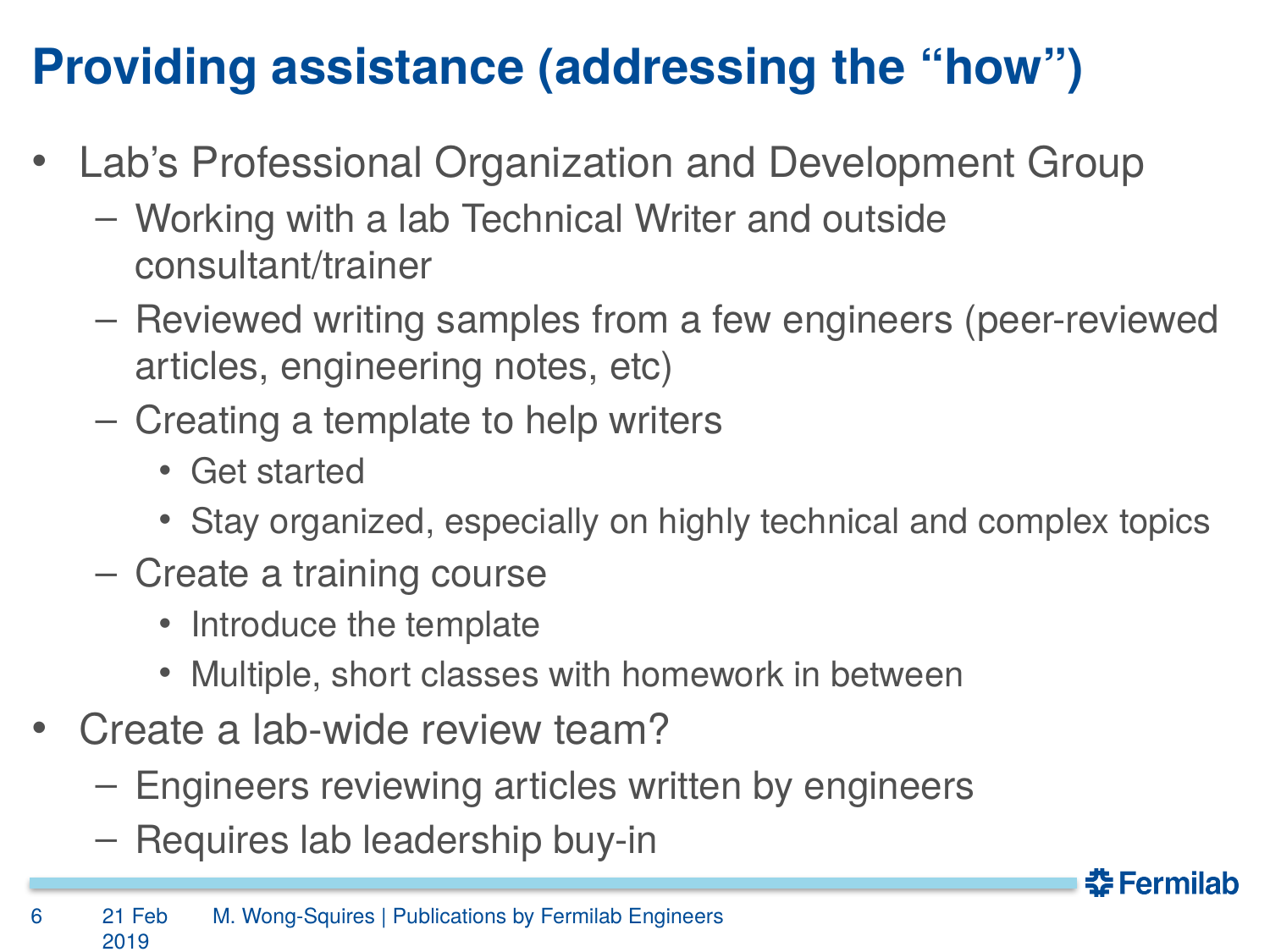

# Providing assistance (addressing the “how”)
Lab’s Professional Organization and Development Group
Working with a lab Technical Writer and outside consultant/trainer
Reviewed writing samples from a few engineers (peer-reviewed articles, engineering notes, etc)
Creating a template to help writers
Get started
Stay organized, especially on highly technical and complex topics
Create a training course
Introduce the template
Multiple, short classes with homework in between
Create a lab-wide review team?
Engineers reviewing articles written by engineers
Requires lab leadership buy-in
6
21 Feb 2019
M. Wong-Squires | Publications by Fermilab Engineers